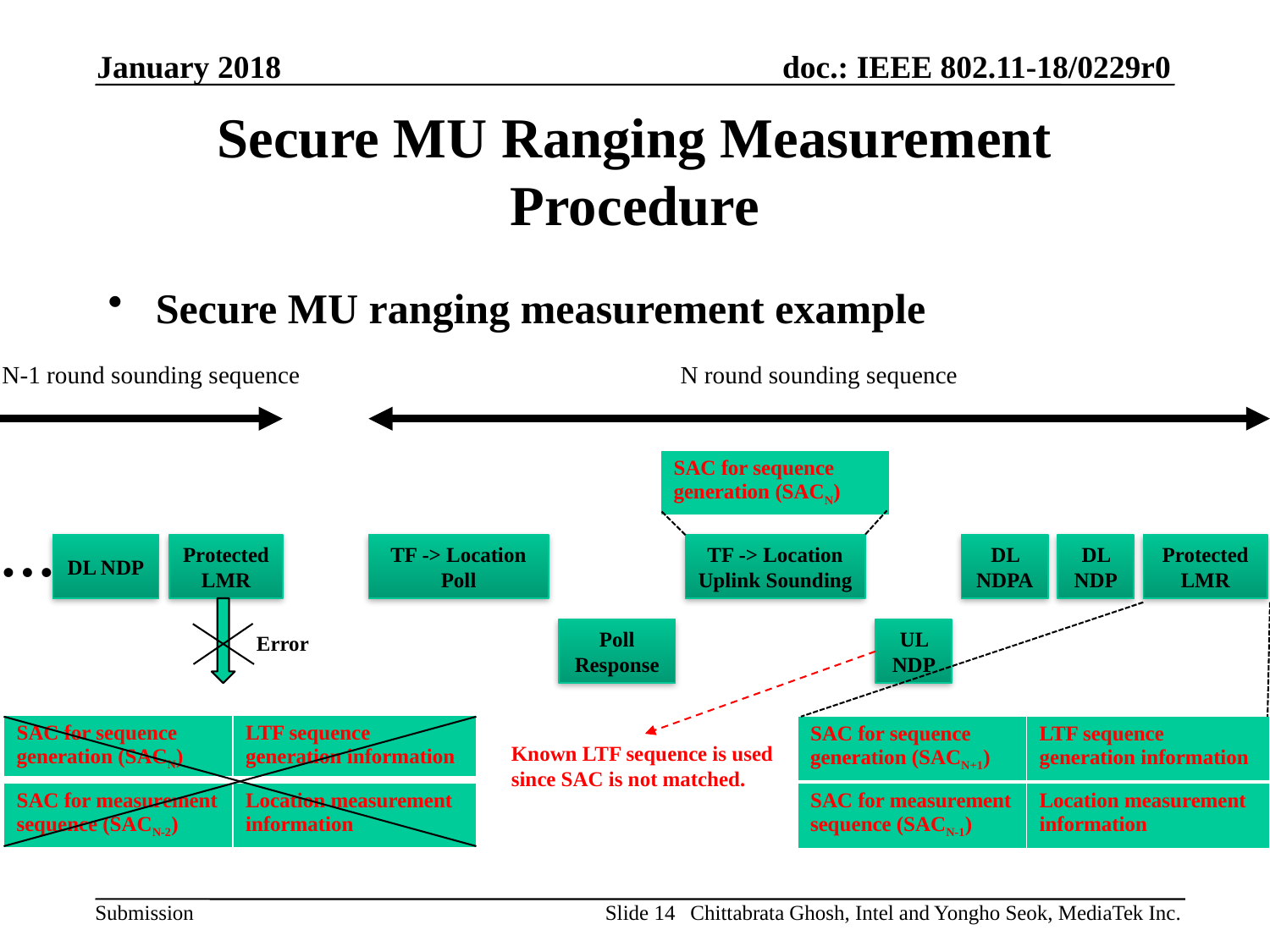

January 2018
# Secure MU Ranging Measurement Procedure
Secure MU ranging measurement example

N-1 round sounding sequence
N round sounding sequence
| SAC for sequence generation (SACN) |
| --- |
…
DL NDP
Protected LMR
TF -> Location Poll
TF -> Location Uplink Sounding
DL NDPA
DL NDP
Protected LMR

Poll Response
UL NDP
Error
| SAC for sequence generation (SACN) | LTF sequence generation information |
| --- | --- |
| SAC for sequence generation (SACN+1) | LTF sequence generation information |
| --- | --- |
Known LTF sequence is used
since SAC is not matched.
| SAC for measurement sequence (SACN-2) | Location measurement information |
| --- | --- |
| SAC for measurement sequence (SACN-1) | Location measurement information |
| --- | --- |
Slide 14
Chittabrata Ghosh, Intel and Yongho Seok, MediaTek Inc.